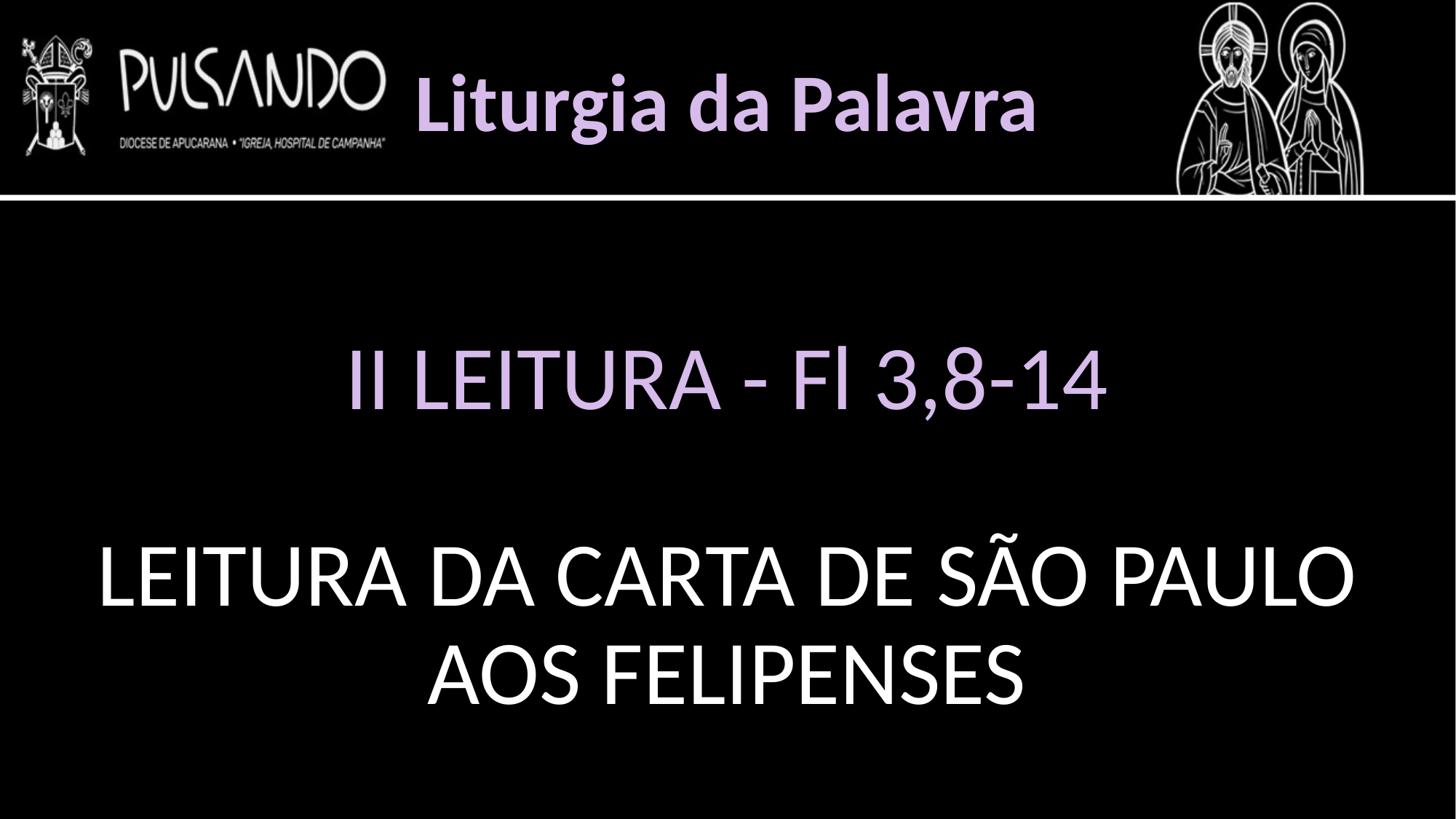

Liturgia da Palavra

II LEITURA - Fl 3,8-14

LEITURA DA CARTA DE SÃO PAULO AOS FELIPENSES